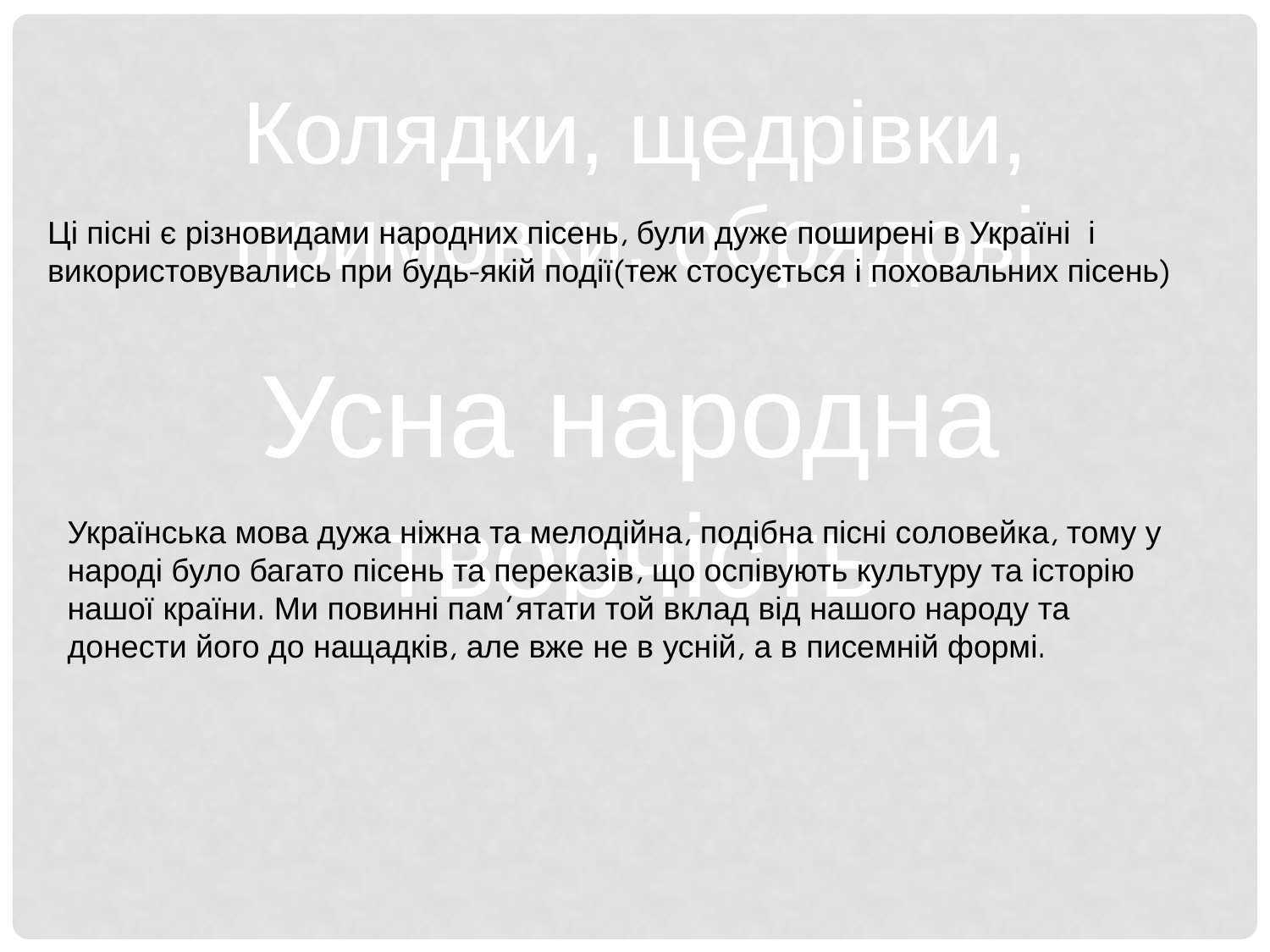

Колядки, щедрівки, примовки, обрядові
Ці пісні є різновидами народних пісень, були дуже поширені в Україні  і використовувались при будь-якій події(теж стосується і поховальних пісень)
Усна народна творчість
Українська мова дужа ніжна та мелодійна, подібна пісні соловейка, тому у народі було багато пісень та переказів, що оспівують культуру та історію нашої країни. Ми повинні пам’ятати той вклад від нашого народу та донести його до нащадків, але вже не в усній, а в писемній формі.